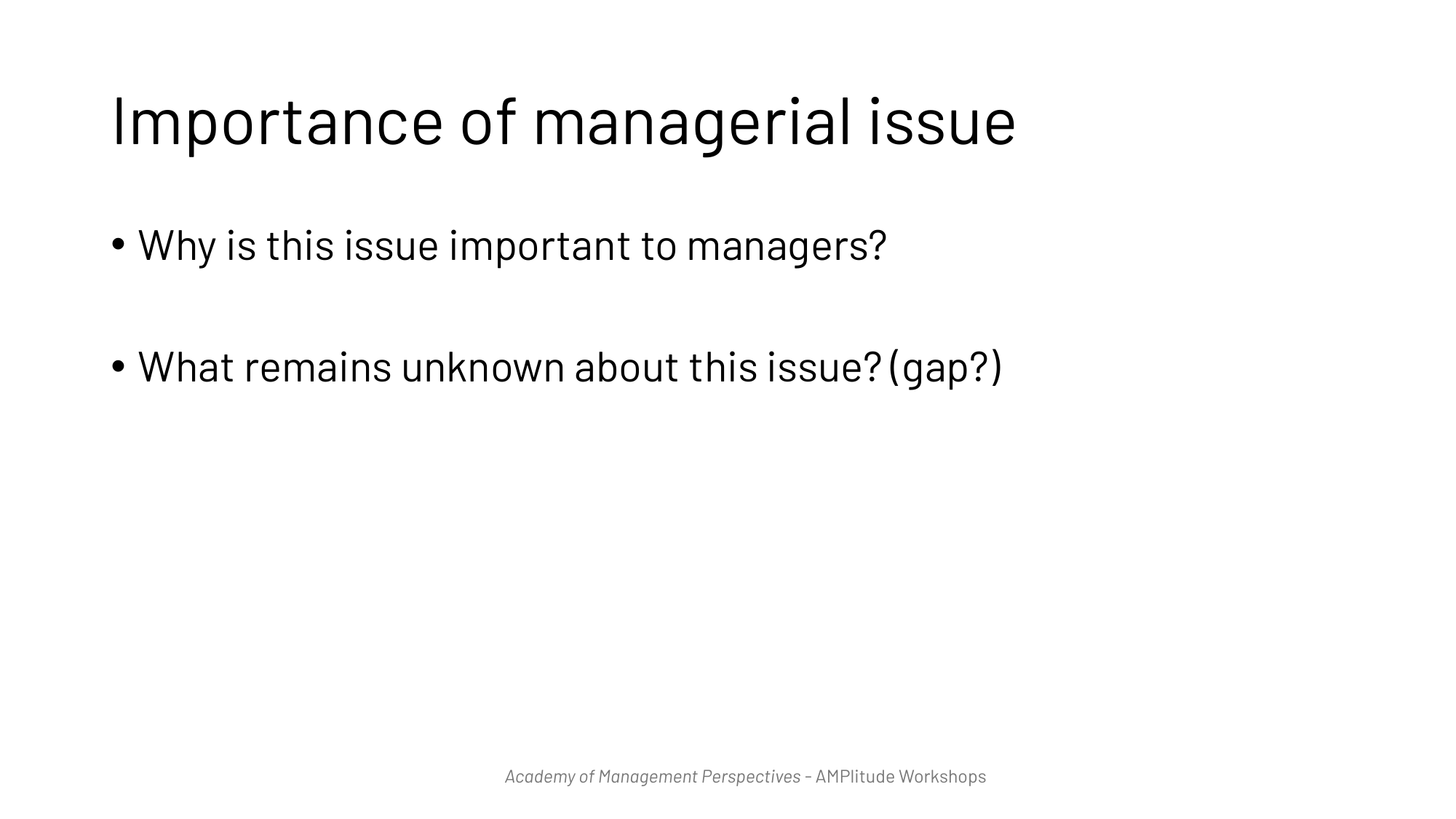

# Importance of managerial issue
Why is this issue important to managers?

What remains unknown about this issue? (gap?)
Academy of Management Perspectives - AMPlitude Workshops